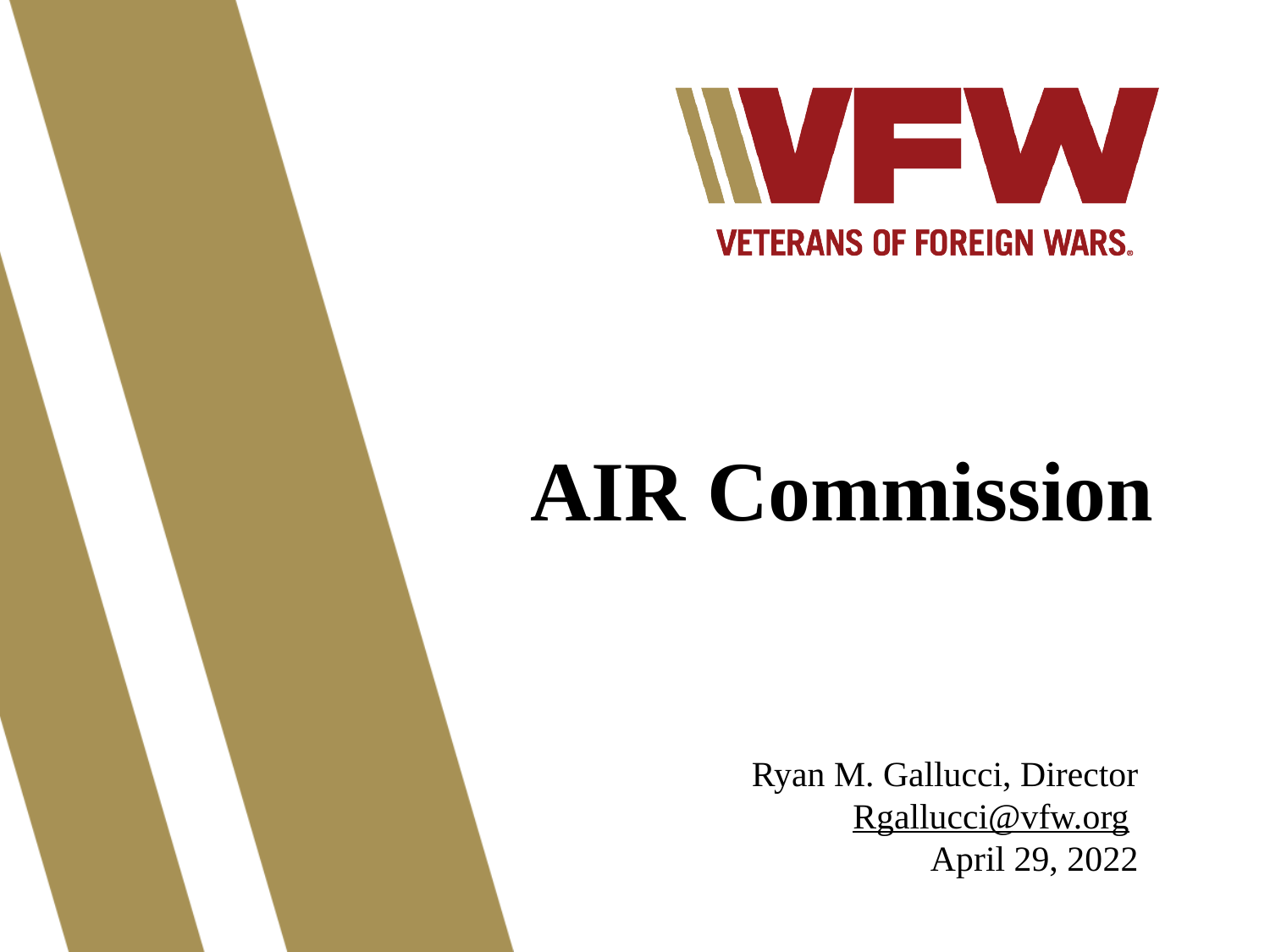

AIR Commission
Ryan M. Gallucci, Director
Rgallucci@vfw.org
April 29, 2022